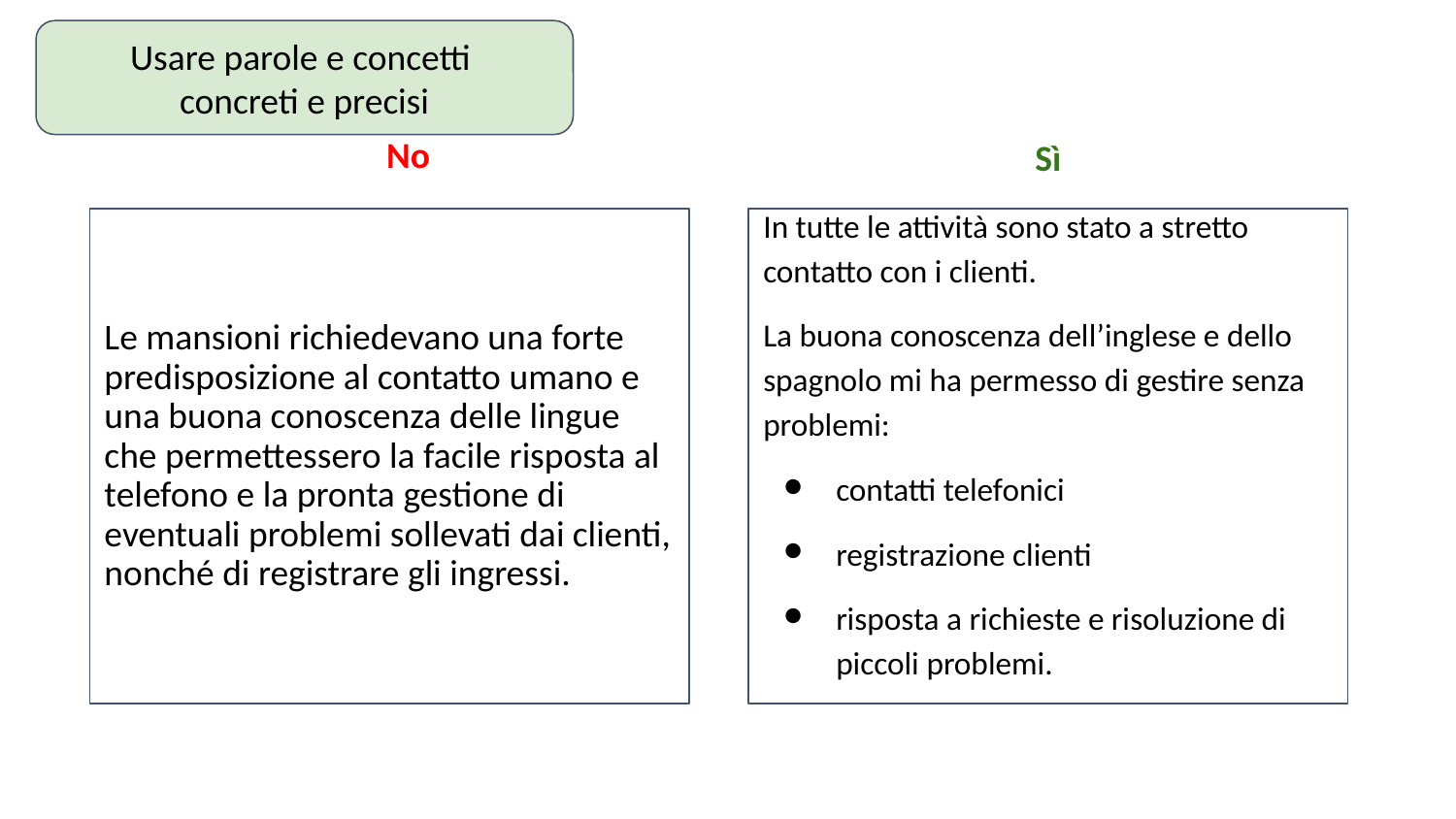

Usare parole e concetti
concreti e precisi
Sì
No

In tutte le attività sono stato a stretto contatto con i clienti.
La buona conoscenza dell’inglese e dello spagnolo mi ha permesso di gestire senza problemi:
contatti telefonici
registrazione clienti
risposta a richieste e risoluzione di piccoli problemi.

Le mansioni richiedevano una forte predisposizione al contatto umano e una buona conoscenza delle lingue che permettessero la facile risposta al telefono e la pronta gestione di eventuali problemi sollevati dai clienti, nonché di registrare gli ingressi.